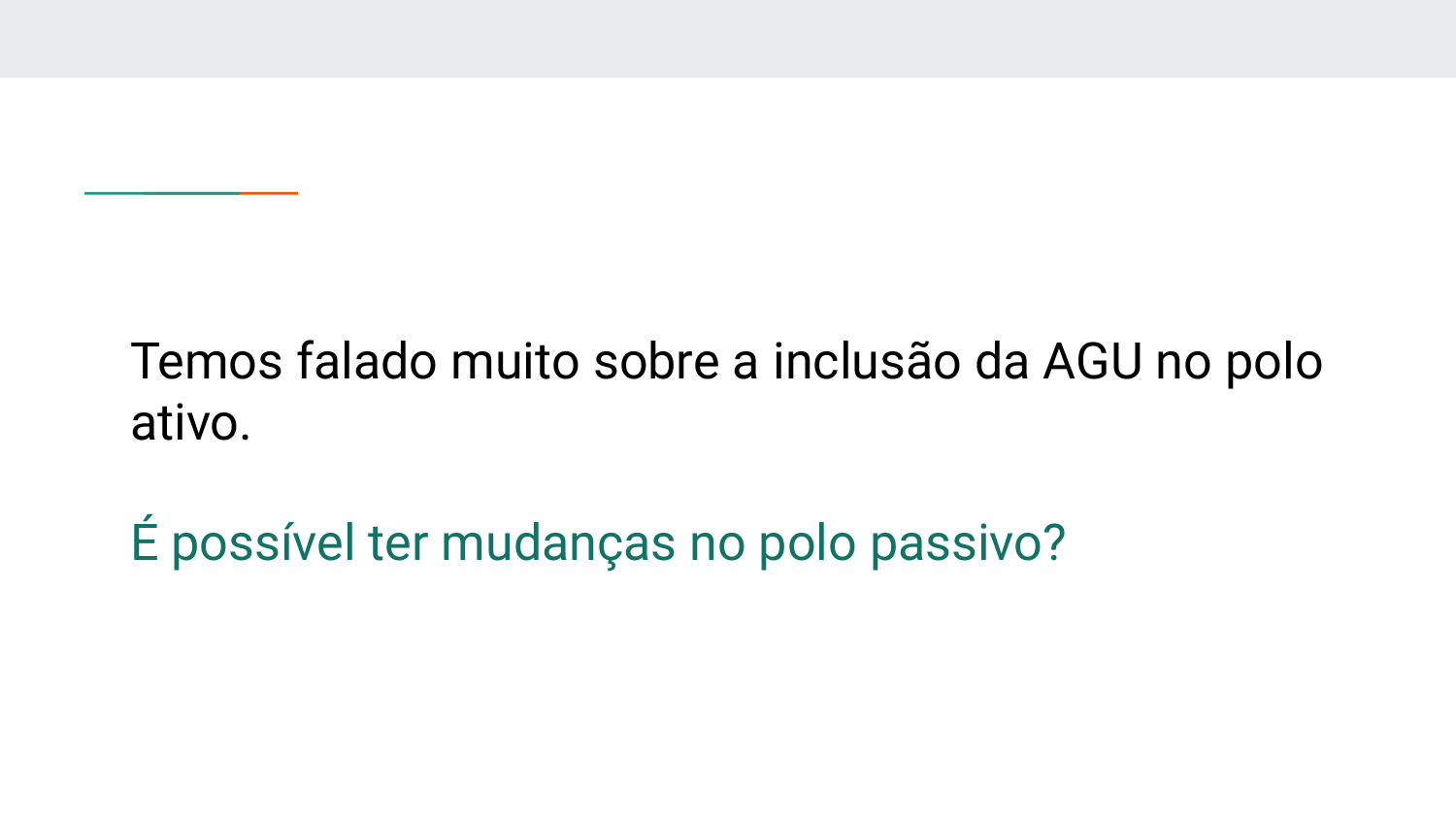

Temos falado muito sobre a inclusão da AGU no polo ativo.

É possível ter mudanças no polo passivo?